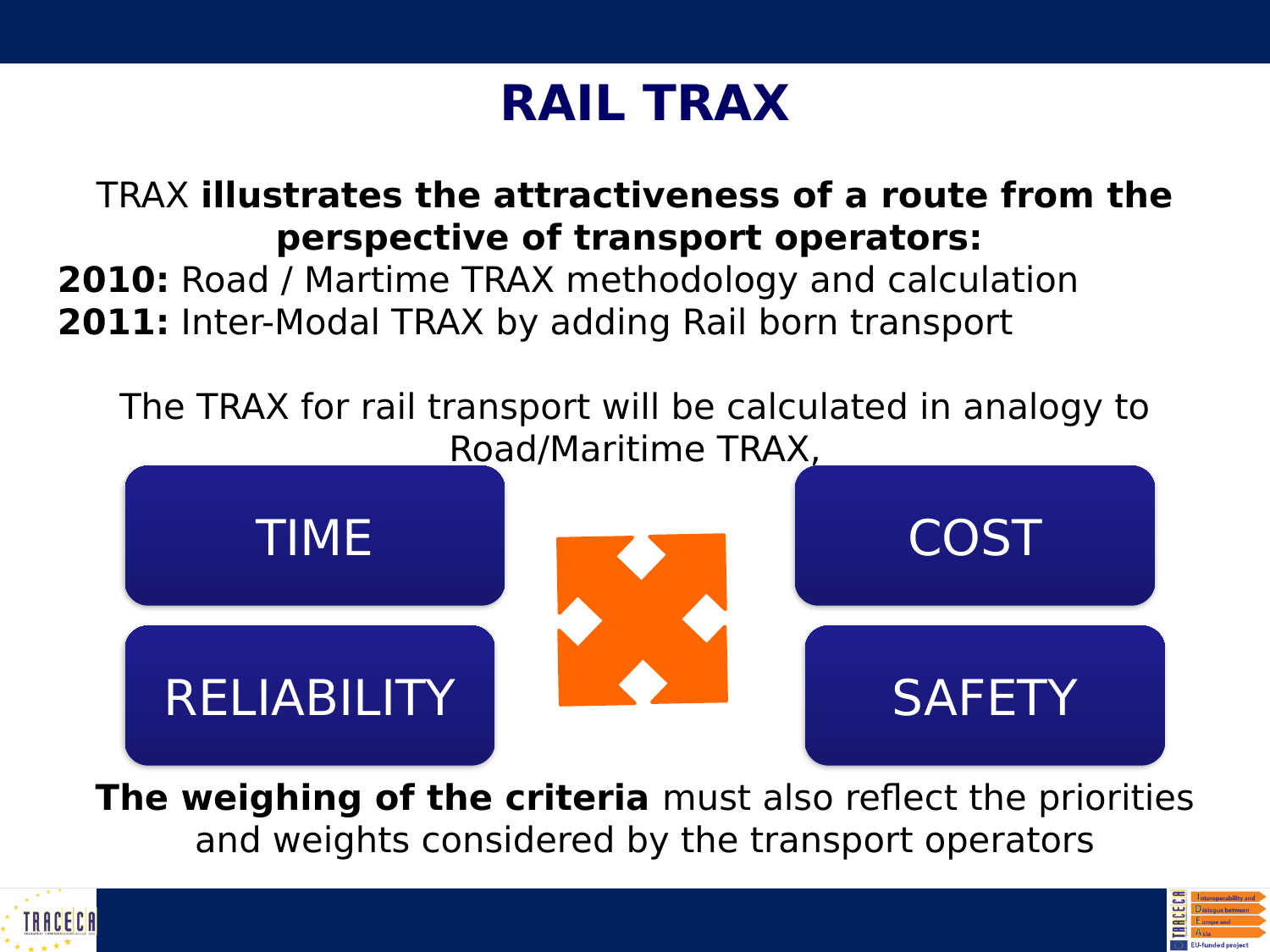

RAIL TRAX
TRAX illustrates the attractiveness of a route from the perspective of transport operators:
2010: Road / Martime TRAX methodology and calculation
2011: Inter-Modal TRAX by adding Rail born transport

The TRAX for rail transport will be calculated in analogy to Road/Maritime TRAX,
TIME
COST

RELIABILITY
SAFETY
The weighing of the criteria must also reflect the priorities and weights considered by the transport operators